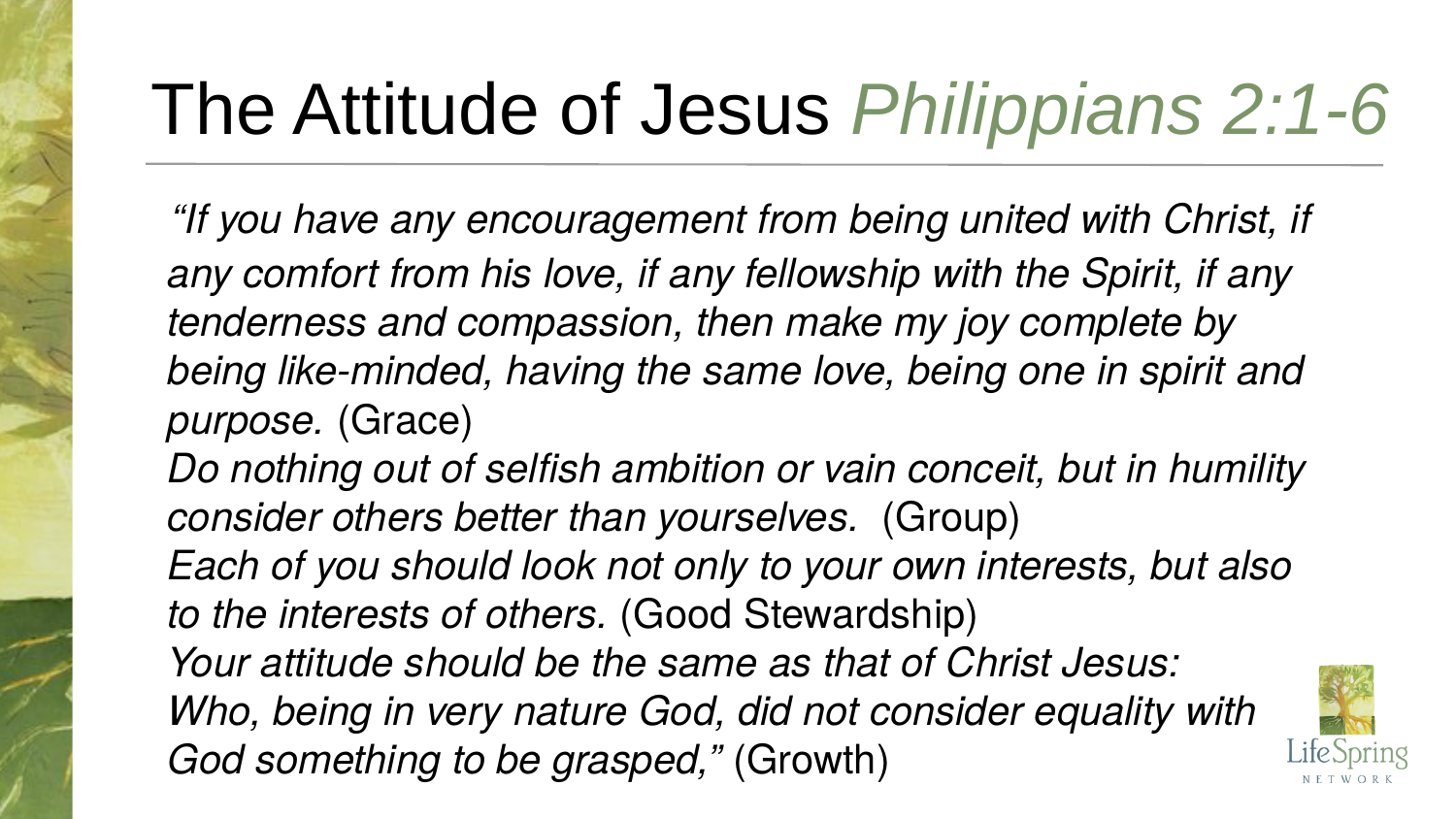

# The Attitude of Jesus Philippians 2:1-6
 “If you have any encouragement from being united with Christ, if any comfort from his love, if any fellowship with the Spirit, if any tenderness and compassion, then make my joy complete by being like-minded, having the same love, being one in spirit and purpose. (Grace)
	Do nothing out of selfish ambition or vain conceit, but in humility consider others better than yourselves.  (Group)
	Each of you should look not only to your own interests, but also
to the interests of others. (Good Stewardship)
	Your attitude should be the same as that of Christ Jesus:
	Who, being in very nature God, did not consider equality with God something to be grasped,” (Growth)